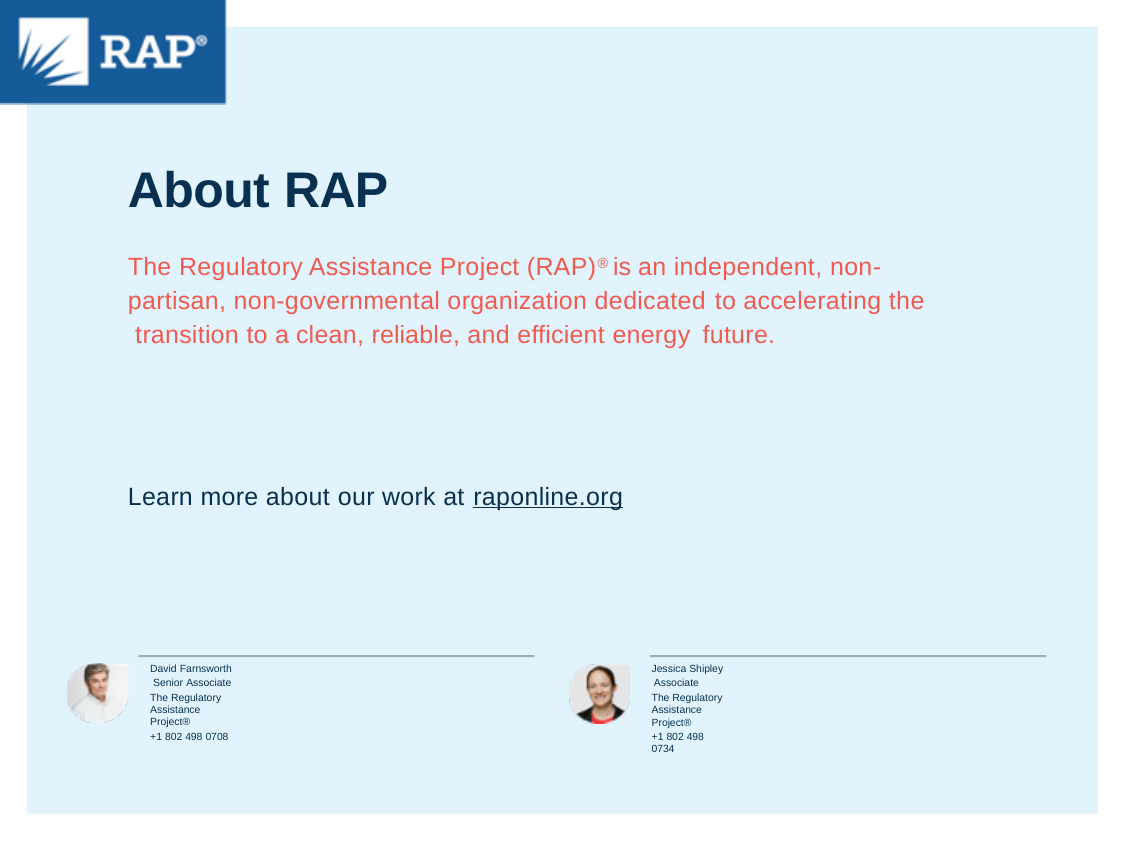

# About RAP
The Regulatory Assistance Project (RAP)® is an independent, non-  partisan, non-governmental organization dedicated to accelerating the  transition to a clean, reliable, and efficient energy future.
Learn more about our work at raponline.org

David Farnsworth  Senior Associate
The Regulatory Assistance Project®
+1 802 498 0708
Jessica Shipley  Associate
The Regulatory Assistance Project®
+1 802 498 0734